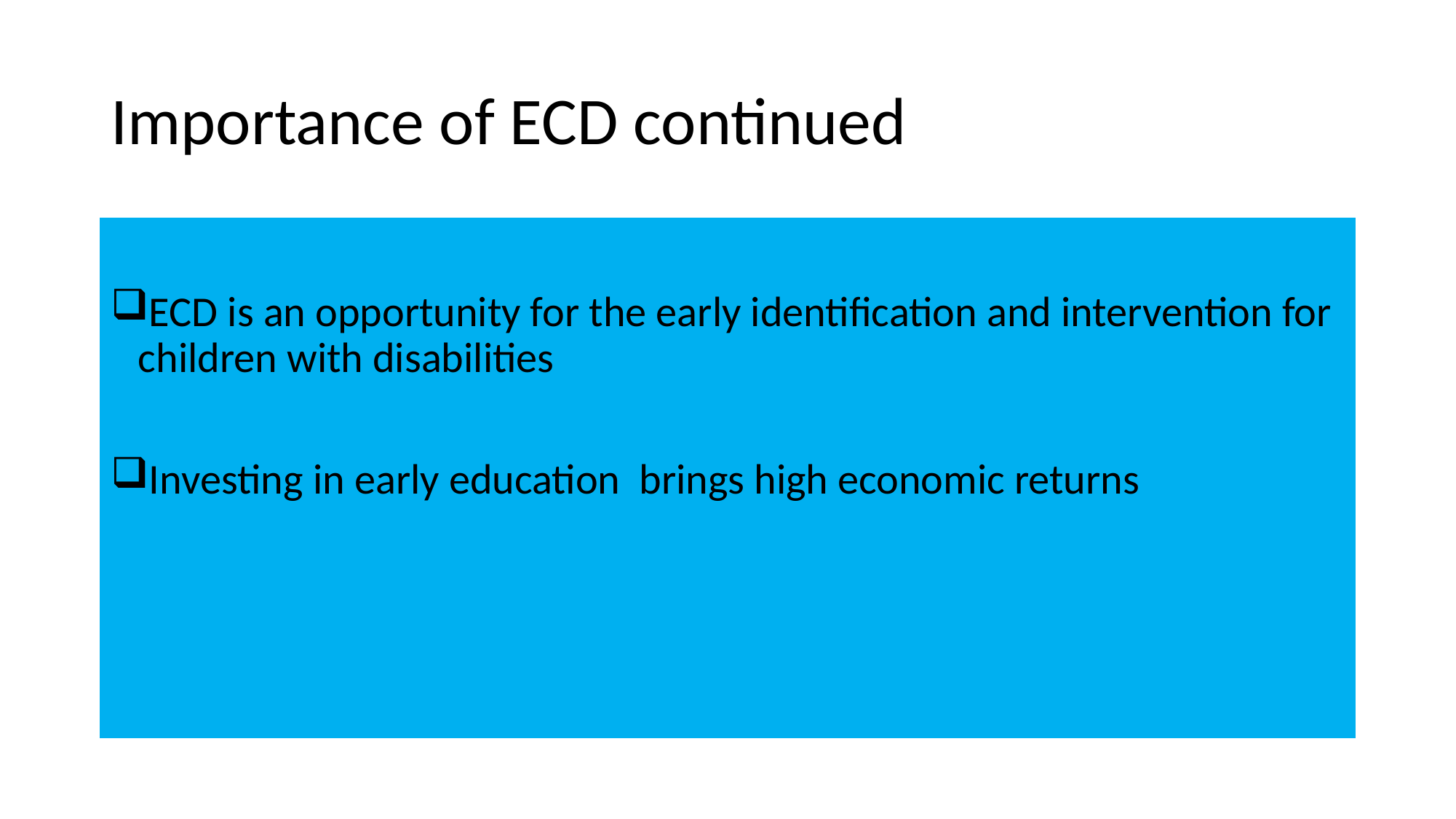

# Importance of ECD continued

ECD is an opportunity for the early identification and intervention for children with disabilities

Investing in early education  brings high economic returns